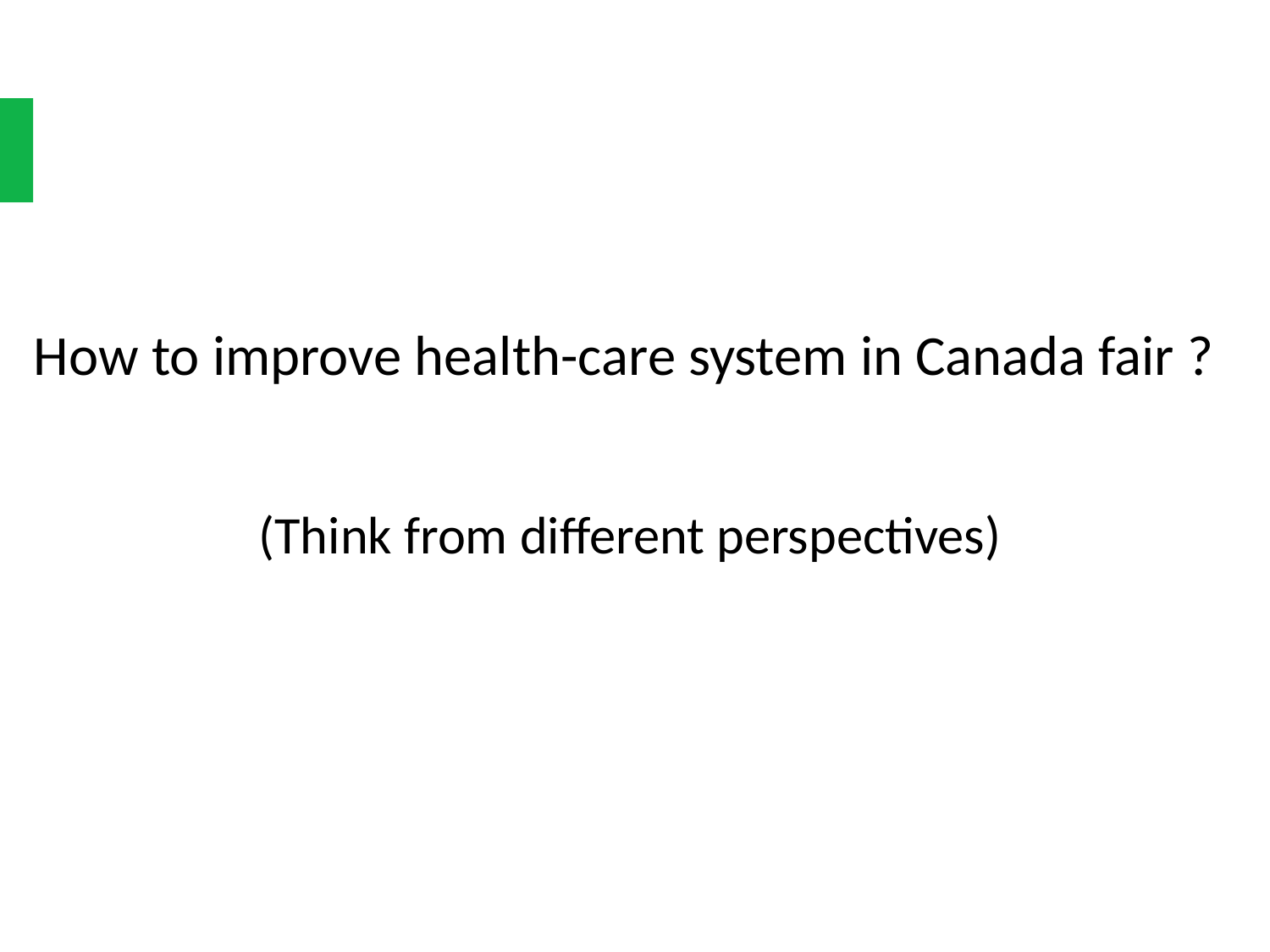

How to improve health-care system in Canada fair ?

(Think from different perspectives)